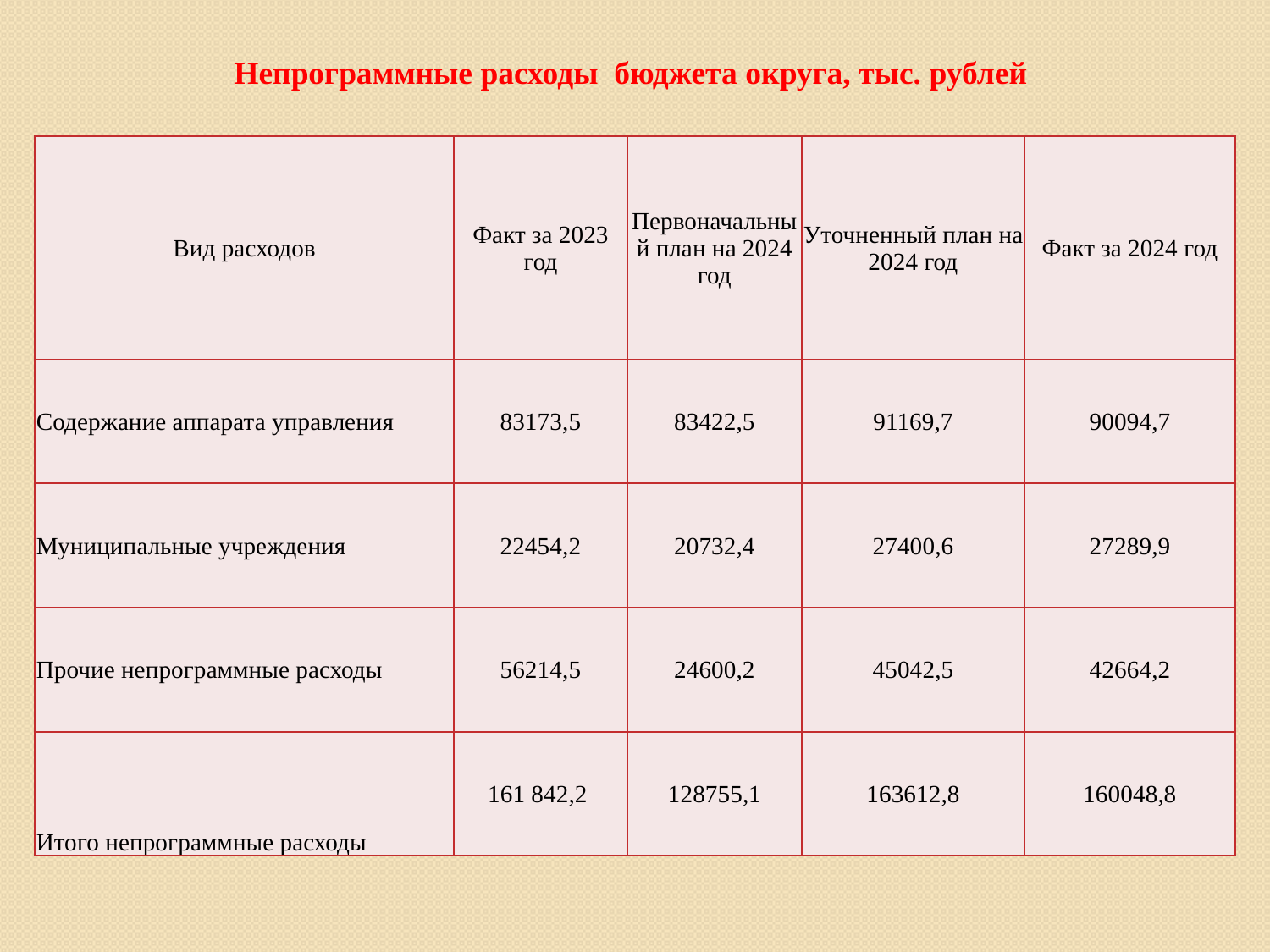

Непрограммные расходы  бюджета округа, тыс. рублей
| Вид расходов | Факт за 2023 год | Первоначальный план на 2024 год | Уточненный план на 2024 год | Факт за 2024 год |
| --- | --- | --- | --- | --- |
| Содержание аппарата управления | 83173,5 | 83422,5 | 91169,7 | 90094,7 |
| Муниципальные учреждения | 22454,2 | 20732,4 | 27400,6 | 27289,9 |
| Прочие непрограммные расходы | 56214,5 | 24600,2 | 45042,5 | 42664,2 |
| Итого непрограммные расходы | 161 842,2 | 128755,1 | 163612,8 | 160048,8 |